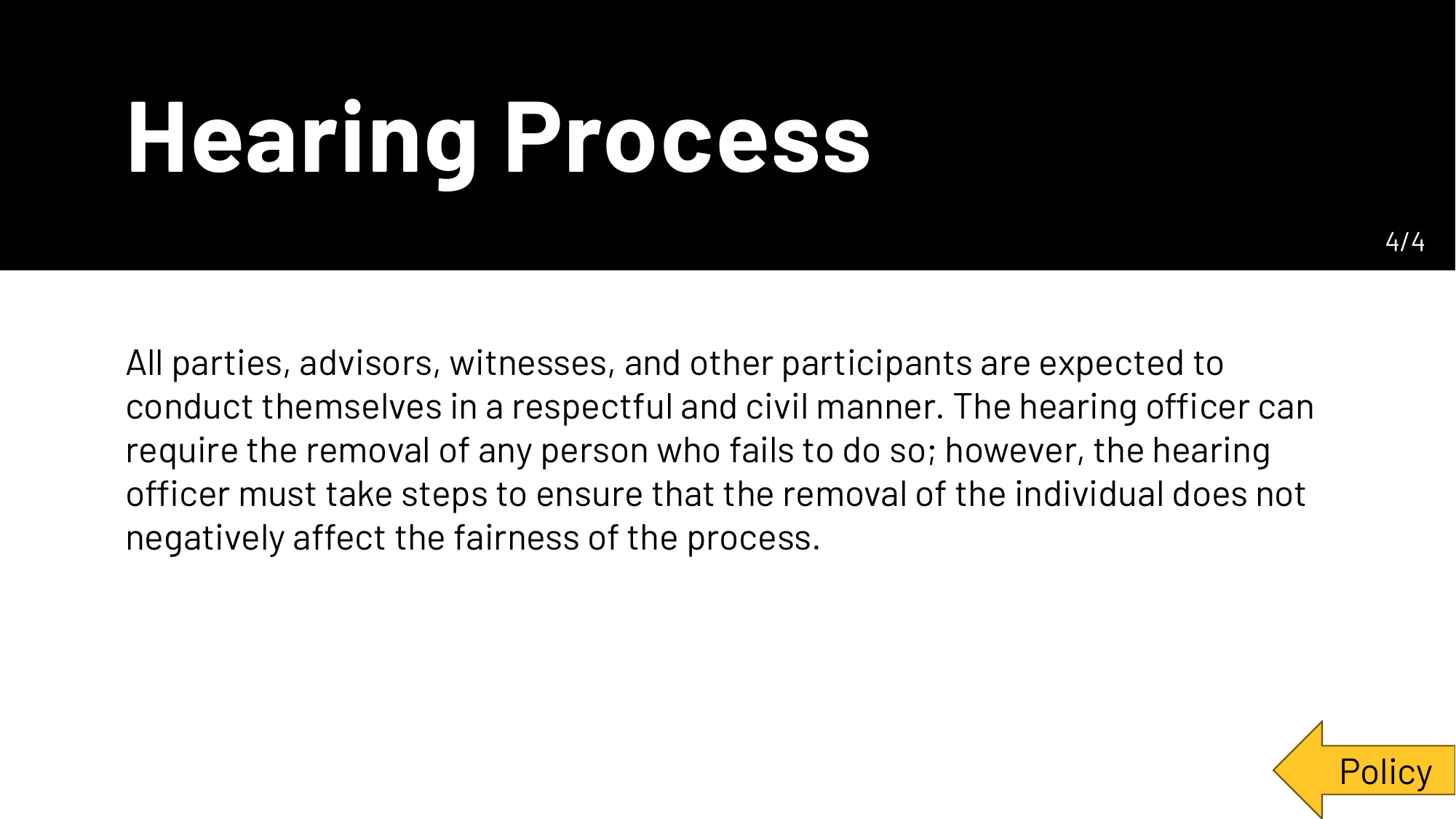

# Hearing Process
4/4
All parties, advisors, witnesses, and other participants are expected to conduct themselves in a respectful and civil manner. The hearing officer can require the removal of any person who fails to do so; however, the hearing officer must take steps to ensure that the removal of the individual does not negatively affect the fairness of the process.

Policy